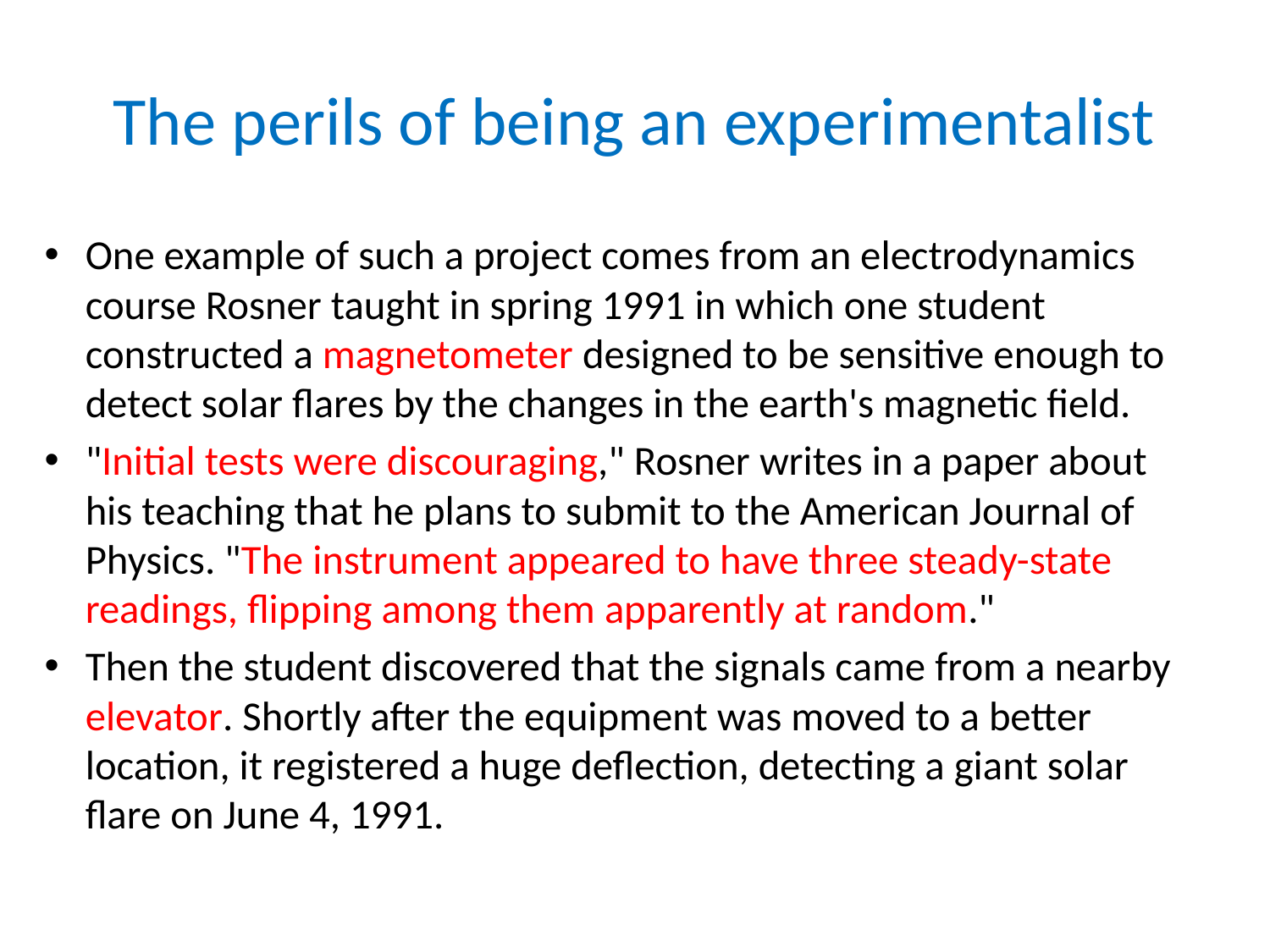

# The perils of being an experimentalist
One example of such a project comes from an electrodynamics course Rosner taught in spring 1991 in which one student constructed a magnetometer designed to be sensitive enough to detect solar flares by the changes in the earth's magnetic field.
"Initial tests were discouraging," Rosner writes in a paper about his teaching that he plans to submit to the American Journal of Physics. "The instrument appeared to have three steady-state readings, flipping among them apparently at random."
Then the student discovered that the signals came from a nearby elevator. Shortly after the equipment was moved to a better location, it registered a huge deflection, detecting a giant solar flare on June 4, 1991.